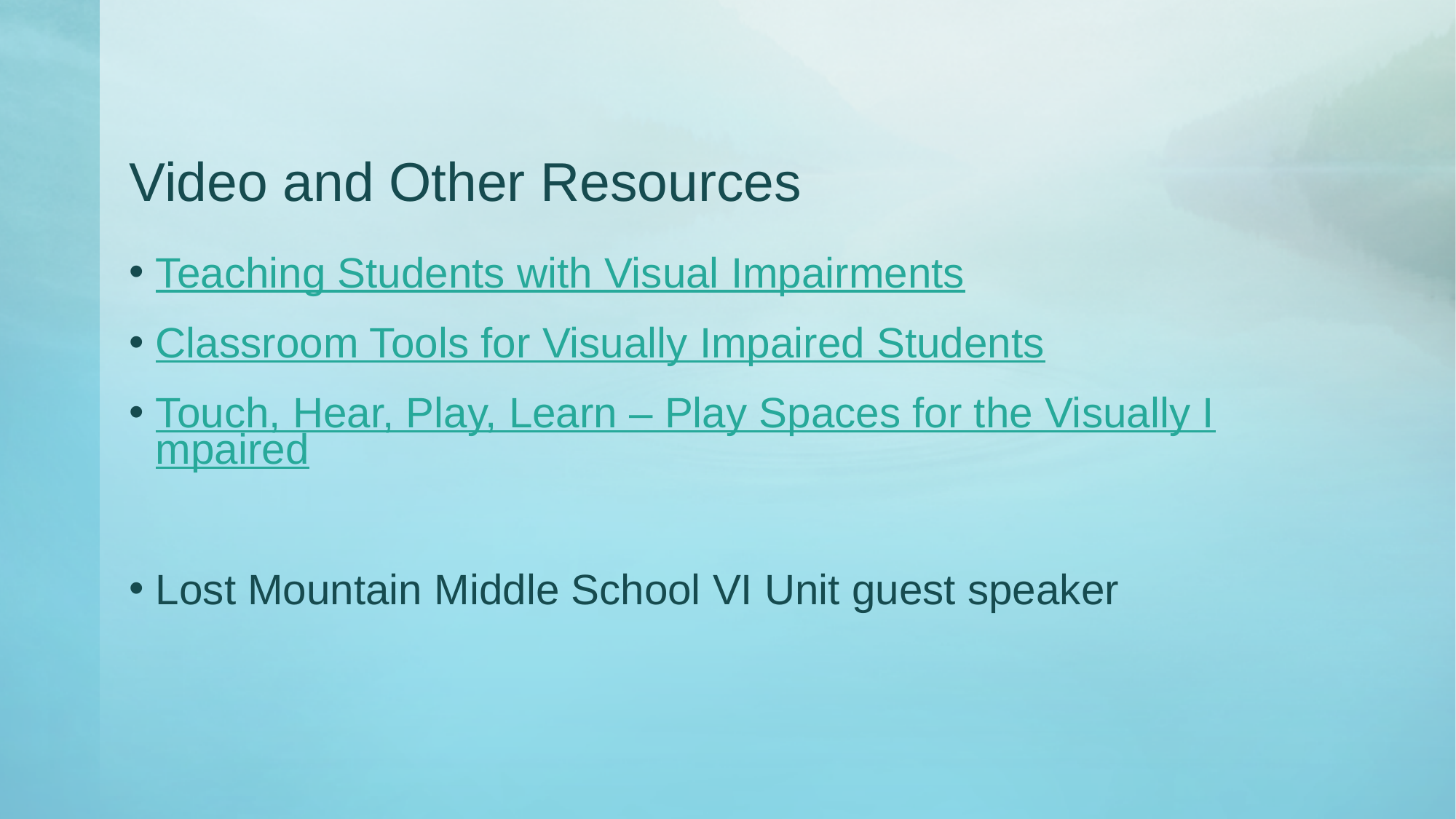

# Video and Other Resources
Teaching Students with Visual Impairments
Classroom Tools for Visually Impaired Students
Touch, Hear, Play, Learn – Play Spaces for the Visually Impaired

Lost Mountain Middle School VI Unit guest speaker